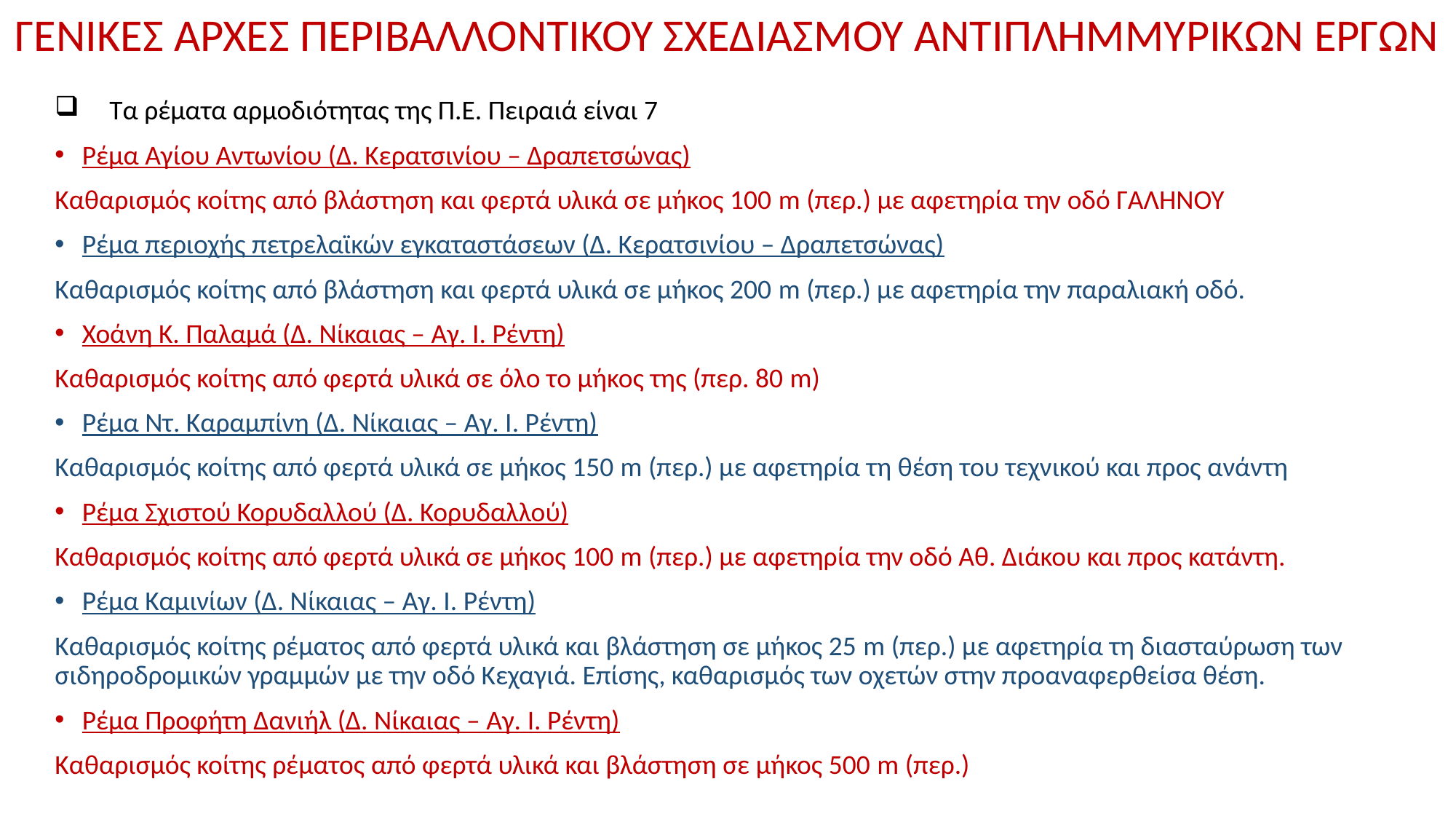

# ΓΕΝΙΚΕΣ ΑΡΧΕΣ ΠΕΡΙΒΑΛΛΟΝΤΙΚΟΥ ΣΧΕΔΙΑΣΜΟΥ ΑΝΤΙΠΛΗΜΜΥΡΙΚΩΝ ΕΡΓΩΝ
Τα ρέματα αρμοδιότητας της Π.Ε. Πειραιά είναι 7
Ρέμα Αγίου Αντωνίου (Δ. Κερατσινίου – Δραπετσώνας)
Καθαρισμός κοίτης από βλάστηση και φερτά υλικά σε μήκος 100 m (περ.) με αφετηρία την οδό ΓΑΛΗΝΟΥ
Ρέμα περιοχής πετρελαϊκών εγκαταστάσεων (Δ. Κερατσινίου – Δραπετσώνας)
Καθαρισμός κοίτης από βλάστηση και φερτά υλικά σε μήκος 200 m (περ.) με αφετηρία την παραλιακή οδό.
Χοάνη Κ. Παλαμά (Δ. Νίκαιας – Αγ. Ι. Ρέντη)
Καθαρισμός κοίτης από φερτά υλικά σε όλο το μήκος της (περ. 80 m)
Ρέμα Ντ. Καραμπίνη (Δ. Νίκαιας – Αγ. Ι. Ρέντη)
Καθαρισμός κοίτης από φερτά υλικά σε μήκος 150 m (περ.) με αφετηρία τη θέση του τεχνικού και προς ανάντη
Ρέμα Σχιστού Κορυδαλλού (Δ. Κορυδαλλού)
Καθαρισμός κοίτης από φερτά υλικά σε μήκος 100 m (περ.) με αφετηρία την οδό Αθ. Διάκου και προς κατάντη.
Ρέμα Καμινίων (Δ. Νίκαιας – Αγ. Ι. Ρέντη)
Καθαρισμός κοίτης ρέματος από φερτά υλικά και βλάστηση σε μήκος 25 m (περ.) με αφετηρία τη διασταύρωση των σιδηροδρομικών γραμμών με την οδό Κεχαγιά. Επίσης, καθαρισμός των οχετών στην προαναφερθείσα θέση.
Ρέμα Προφήτη Δανιήλ (Δ. Νίκαιας – Αγ. Ι. Ρέντη)
Καθαρισμός κοίτης ρέματος από φερτά υλικά και βλάστηση σε μήκος 500 m (περ.)